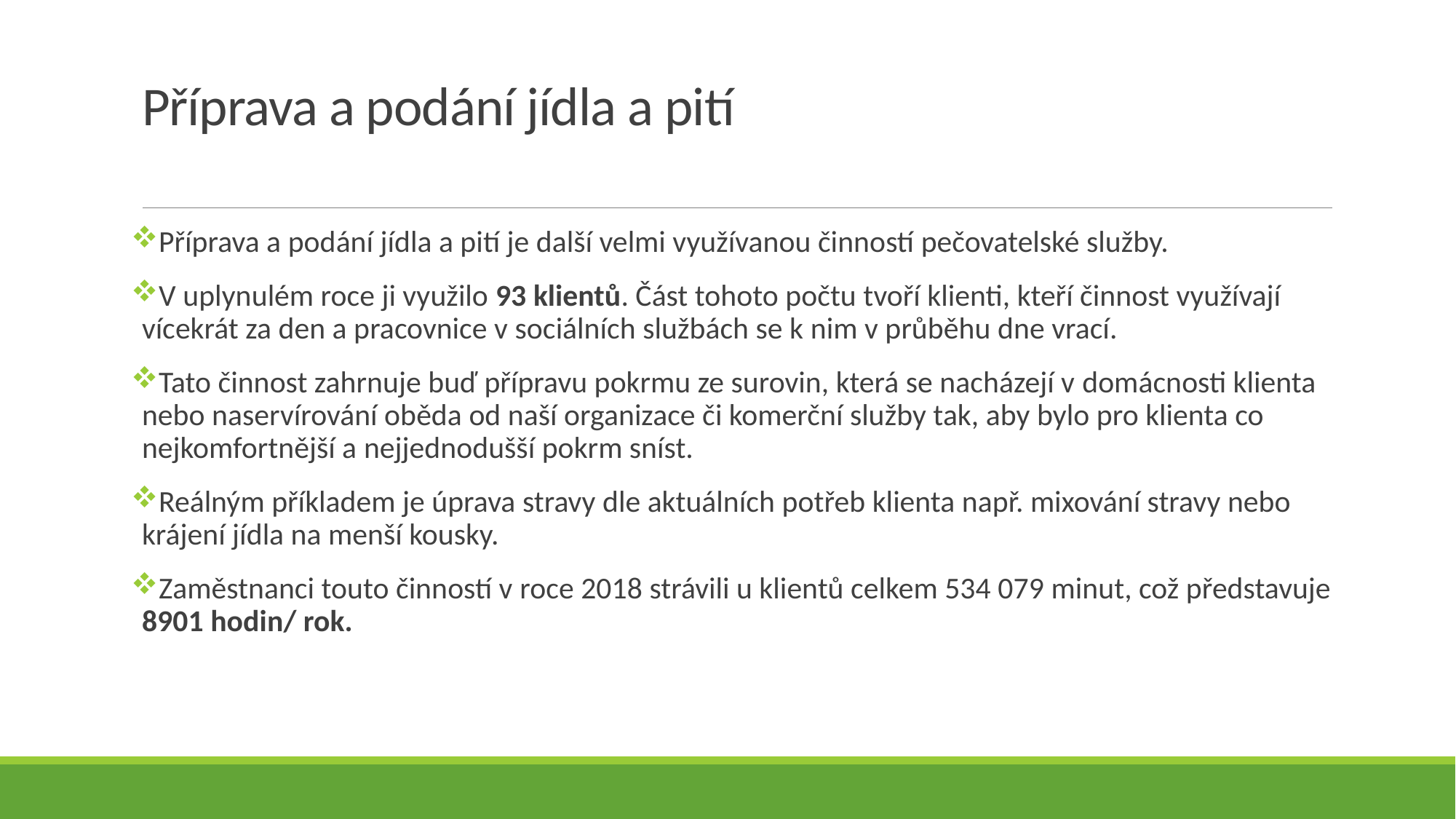

# Příprava a podání jídla a pití
Příprava a podání jídla a pití je další velmi využívanou činností pečovatelské služby.
V uplynulém roce ji využilo 93 klientů. Část tohoto počtu tvoří klienti, kteří činnost využívají vícekrát za den a pracovnice v sociálních službách se k nim v průběhu dne vrací.
Tato činnost zahrnuje buď přípravu pokrmu ze surovin, která se nacházejí v domácnosti klienta nebo naservírování oběda od naší organizace či komerční služby tak, aby bylo pro klienta co nejkomfortnější a nejjednodušší pokrm sníst.
Reálným příkladem je úprava stravy dle aktuálních potřeb klienta např. mixování stravy nebo krájení jídla na menší kousky.
Zaměstnanci touto činností v roce 2018 strávili u klientů celkem 534 079 minut, což představuje 8901 hodin/ rok.